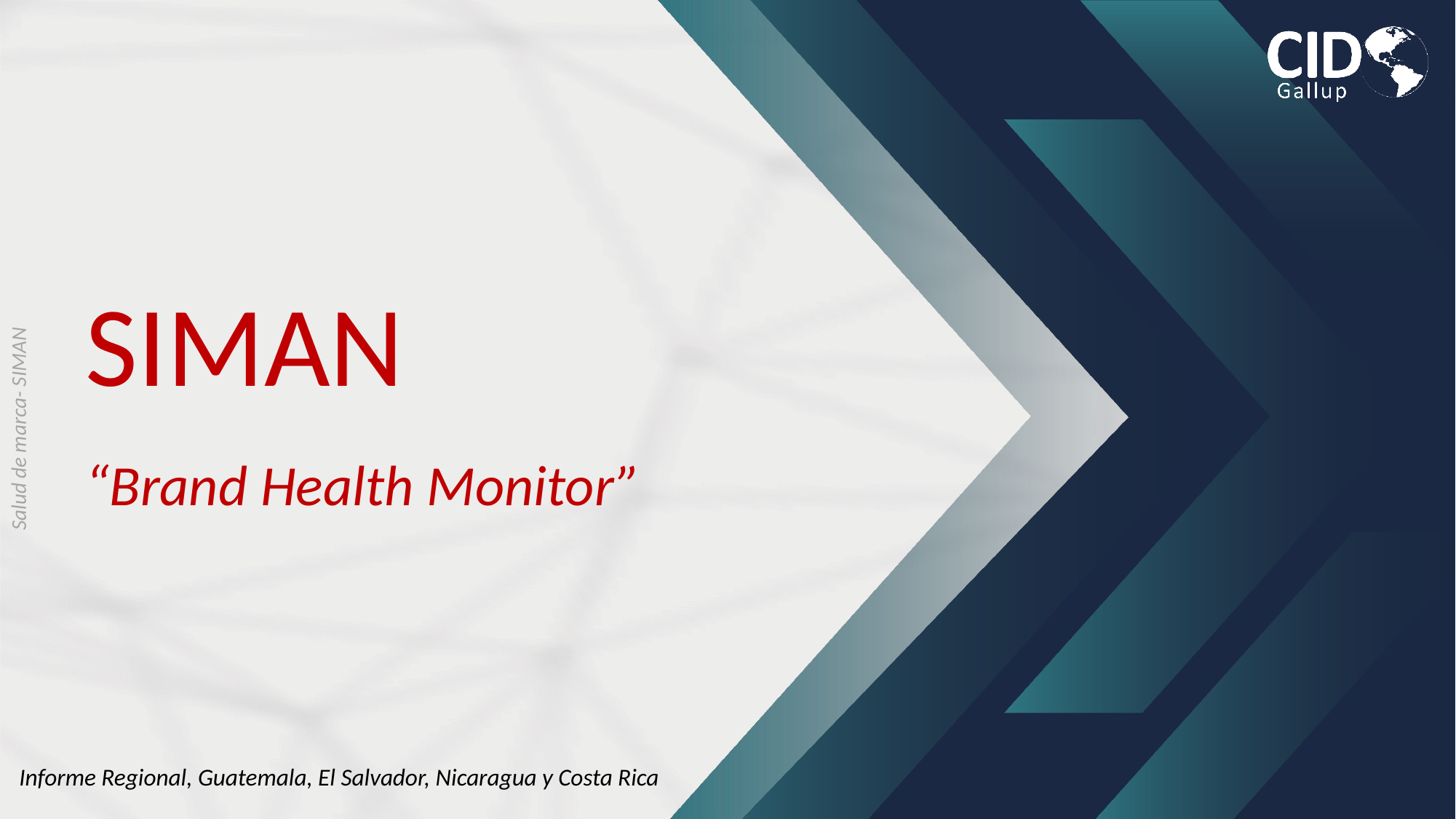

SIMAN

“Brand Health Monitor”
Informe Regional, Guatemala, El Salvador, Nicaragua y Costa Rica